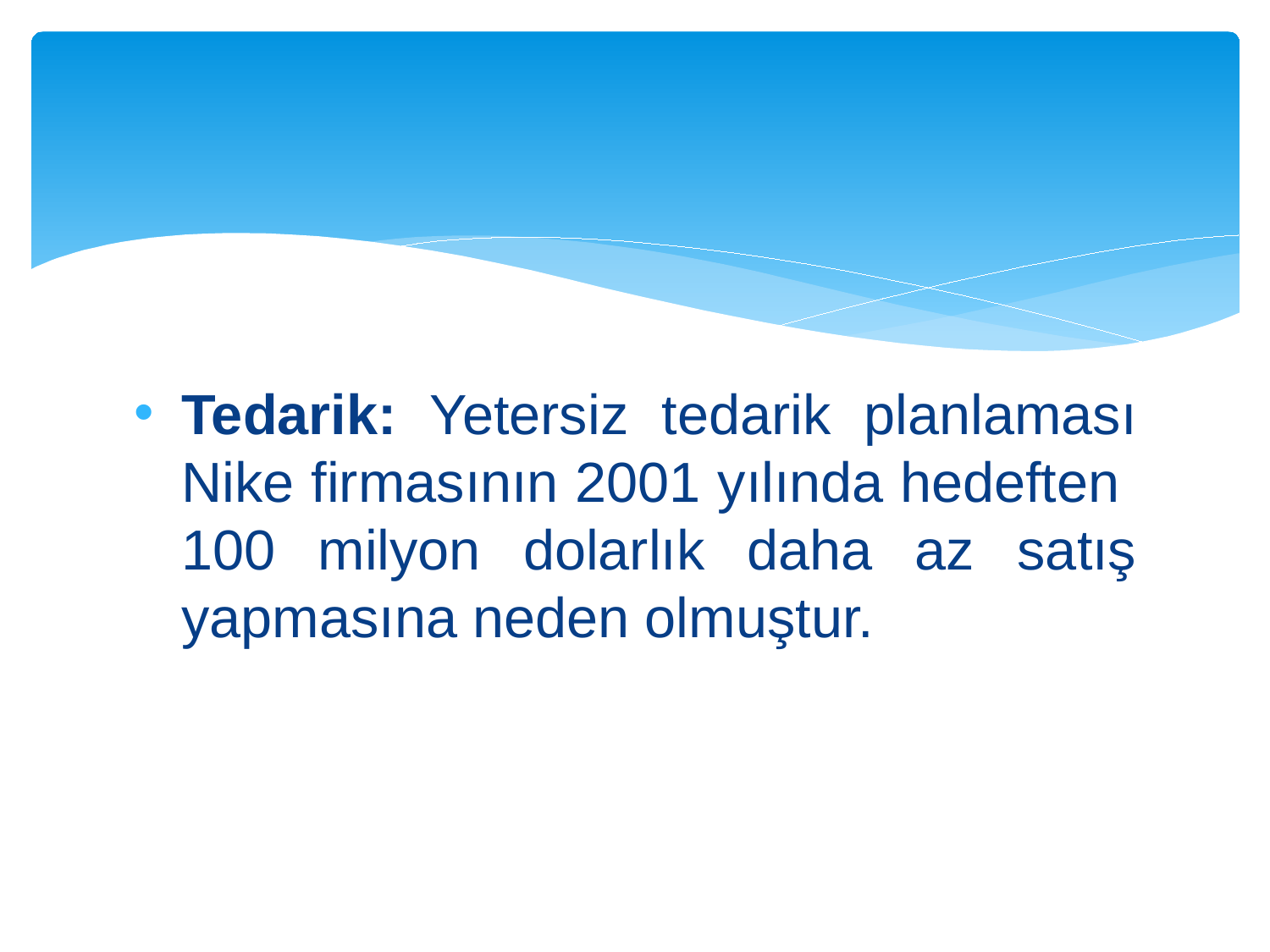

#
Tedarik: Yetersiz tedarik planlaması Nike firmasının 2001 yılında hedeften  100 milyon dolarlık daha az satış yapmasına neden olmuştur.